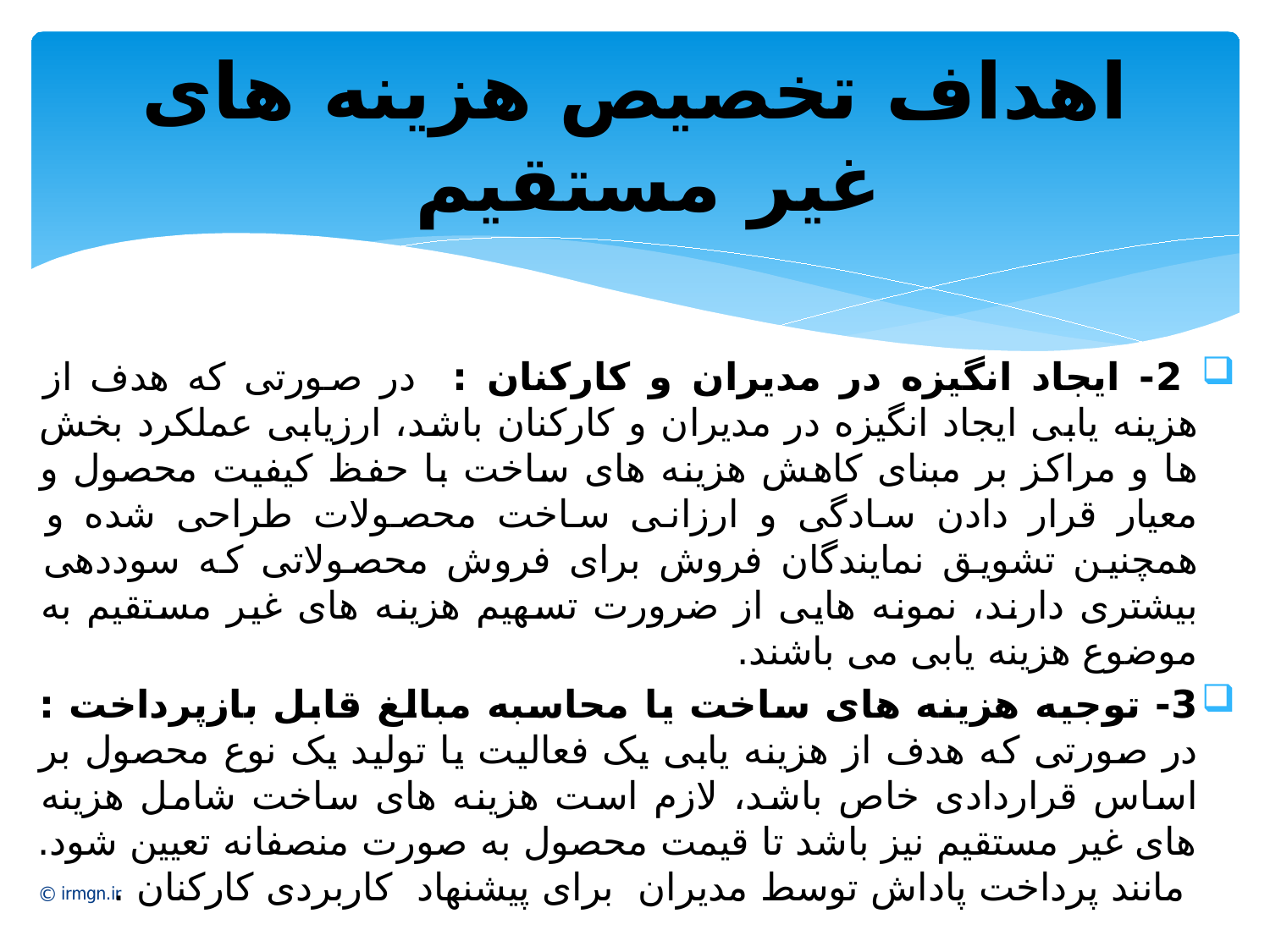

# اهداف تخصیص هزینه های غیر مستقیم
 2- ایجاد انگیزه در مدیران و کارکنان :  در صورتی که هدف از هزینه یابی ایجاد انگیزه در مدیران و کارکنان باشد، ارزیابی عملکرد بخش ها و مراکز بر مبنای کاهش هزینه های ساخت با حفظ کیفیت محصول و معیار قرار دادن سادگی و ارزانی ساخت محصولات طراحی شده و همچنین تشویق نمایندگان فروش برای فروش محصولاتی که سوددهی بیشتری دارند، نمونه هایی از ضرورت تسهیم هزینه های غیر مستقیم به موضوع هزینه یابی می باشند.
3- توجیه هزینه های ساخت یا محاسبه مبالغ قابل بازپرداخت : در صورتی که هدف از هزینه یابی یک فعالیت یا تولید یک نوع محصول بر اساس قراردادی خاص باشد، لازم است هزینه های ساخت شامل هزینه های غیر مستقیم نیز باشد تا قیمت محصول به صورت منصفانه تعیین شود.  مانند پرداخت پاداش توسط مدیران  برای پیشنهاد  کاربردی کارکنان .
© irmgn.ir